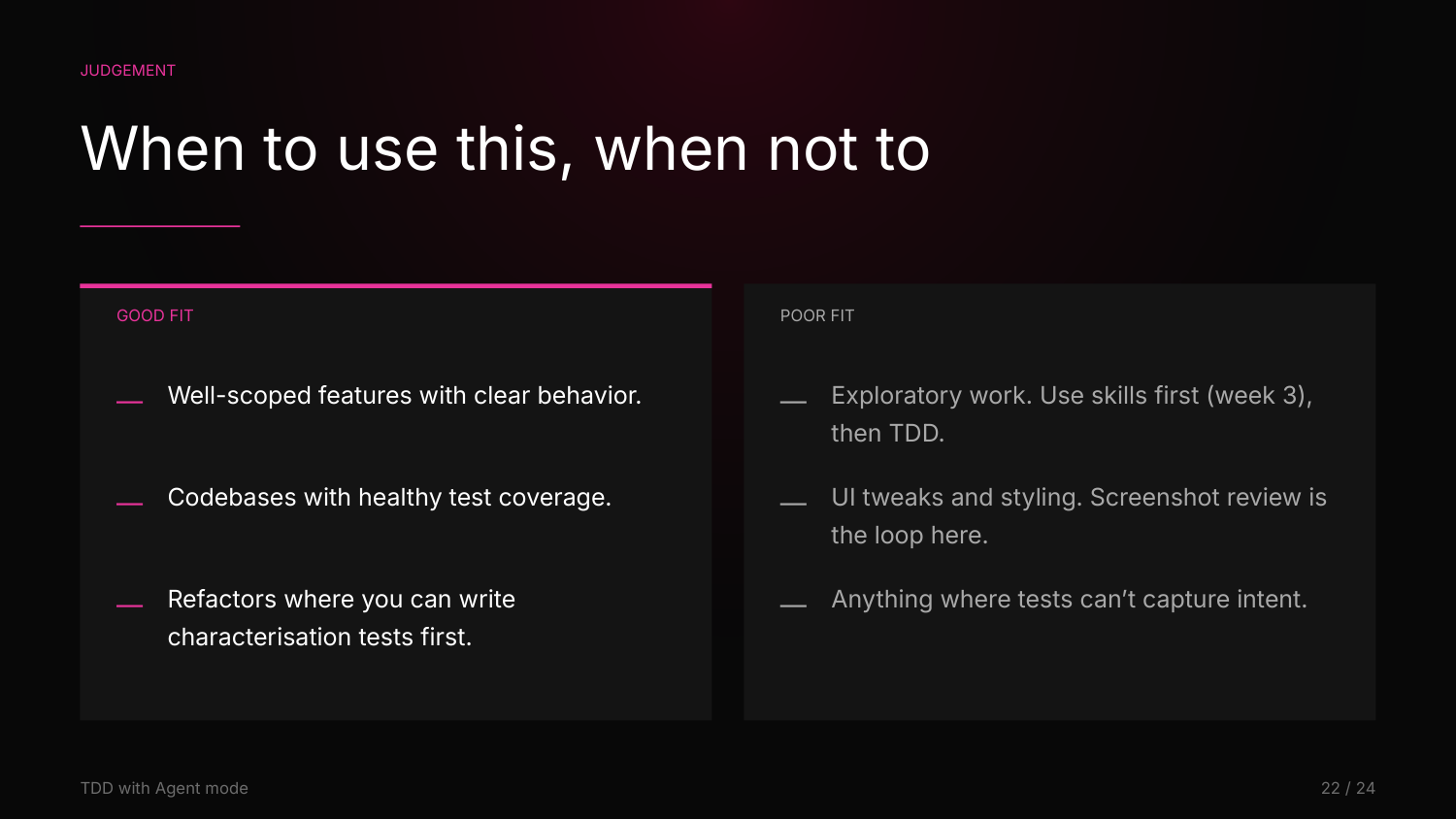

JUDGEMENT
When to use this, when not to

GOOD FIT
POOR FIT
—
Well-scoped features with clear behavior.
—
Exploratory work. Use skills first (week 3), then TDD.
—
Codebases with healthy test coverage.
—
UI tweaks and styling. Screenshot review is the loop here.
—
Refactors where you can write characterisation tests first.
—
Anything where tests can’t capture intent.
TDD with Agent mode
22 / 24